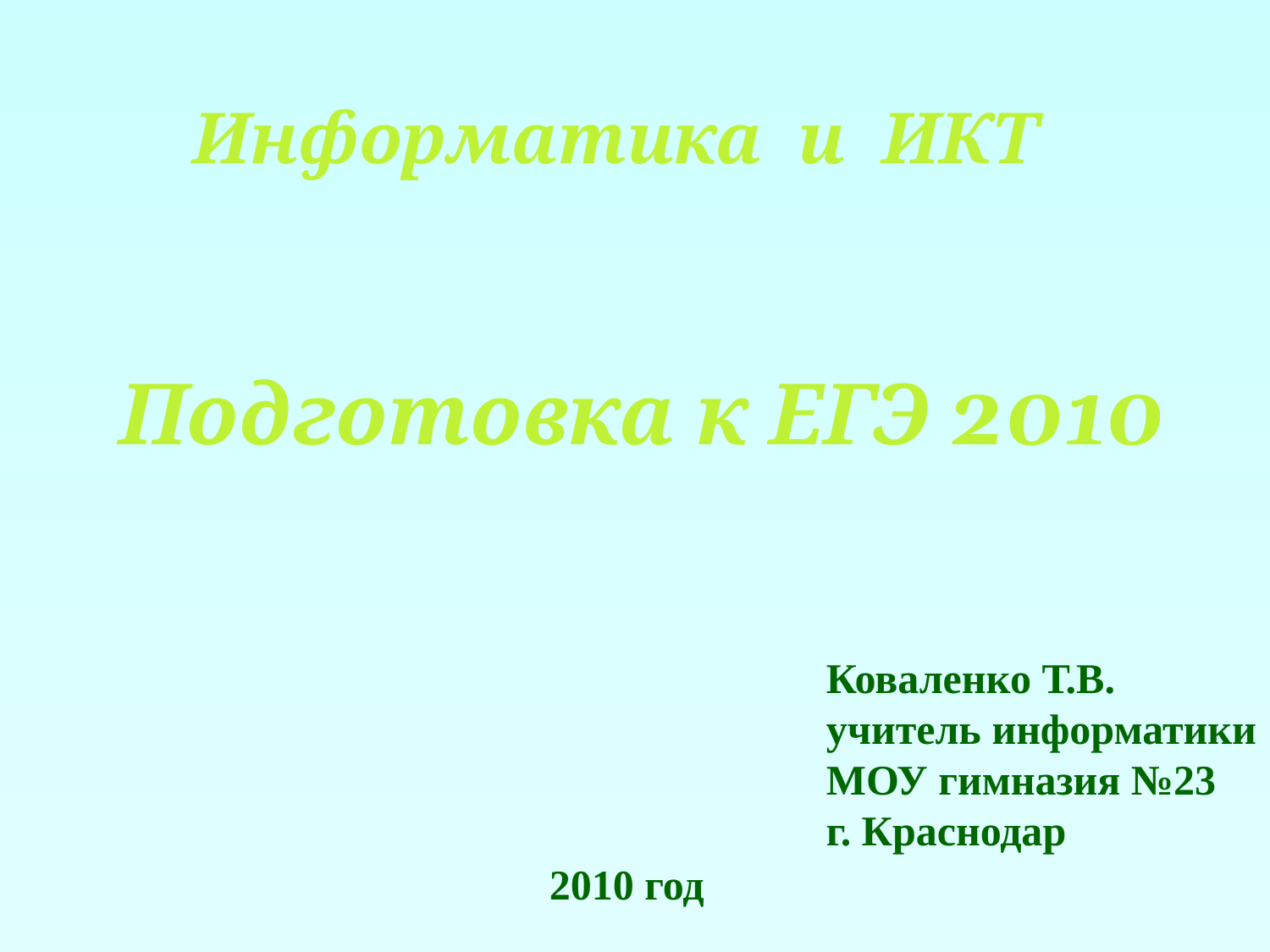

Информатика  и  ИКТ
Подготовка к ЕГЭ 2010
Коваленко Т.В.
учитель информатики
МОУ гимназия №23
г. Краснодар
2010 год